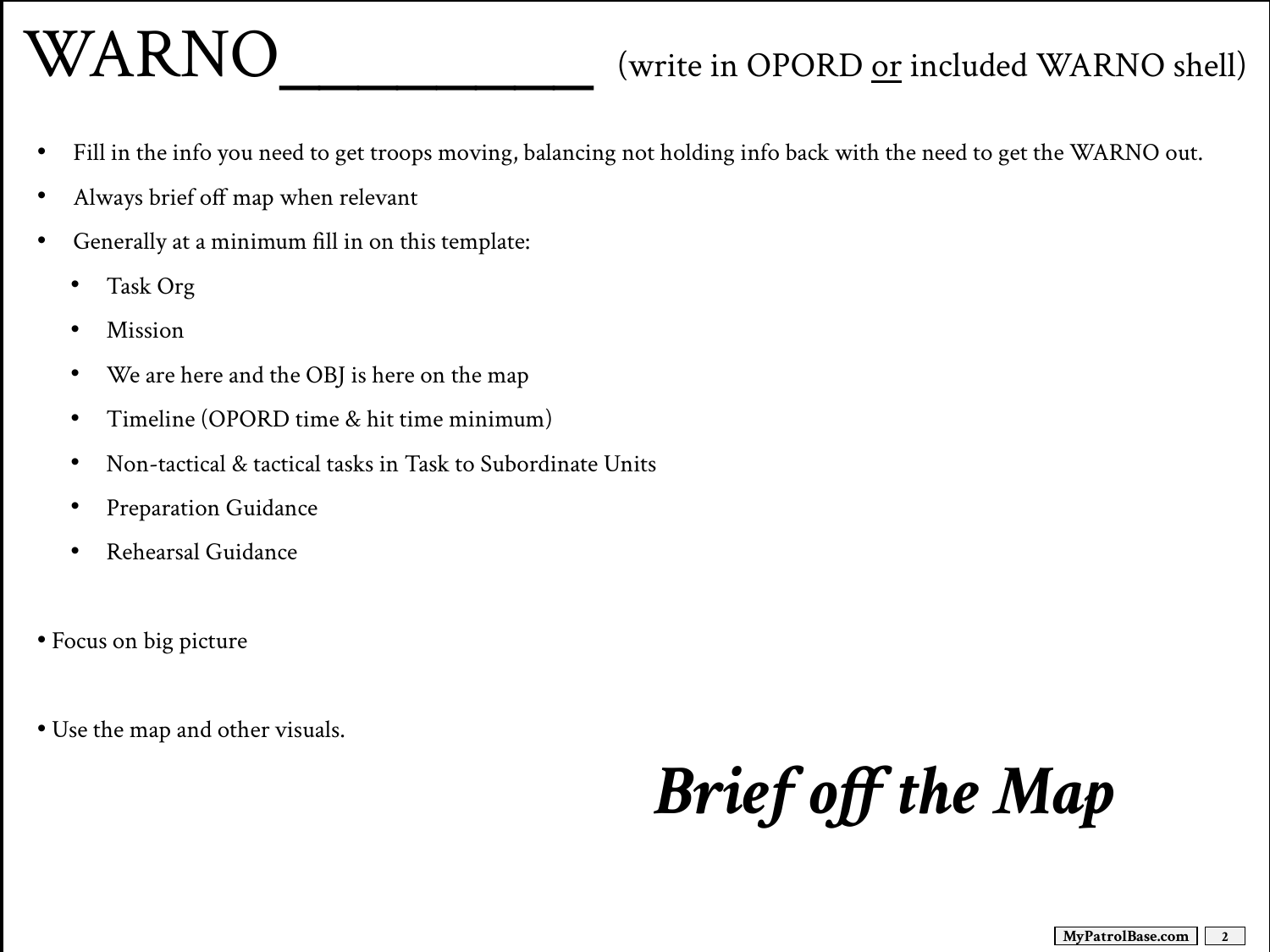

WARNO________  (write in OPORD or included WARNO shell)

 Fill in the info you need to get troops moving, balancing not holding info back with the need to get the WARNO out.
 Always brief off map when relevant
 Generally at a minimum fill in on this template:
 Task Org
 Mission
 We are here and the OBJ is here on the map
 Timeline (OPORD time & hit time minimum)
 Non-tactical & tactical tasks in Task to Subordinate Units
 Preparation Guidance
 Rehearsal Guidance

 Focus on big picture

 Use the map and other visuals.
Brief off the Map
MyPatrolBase.com
2